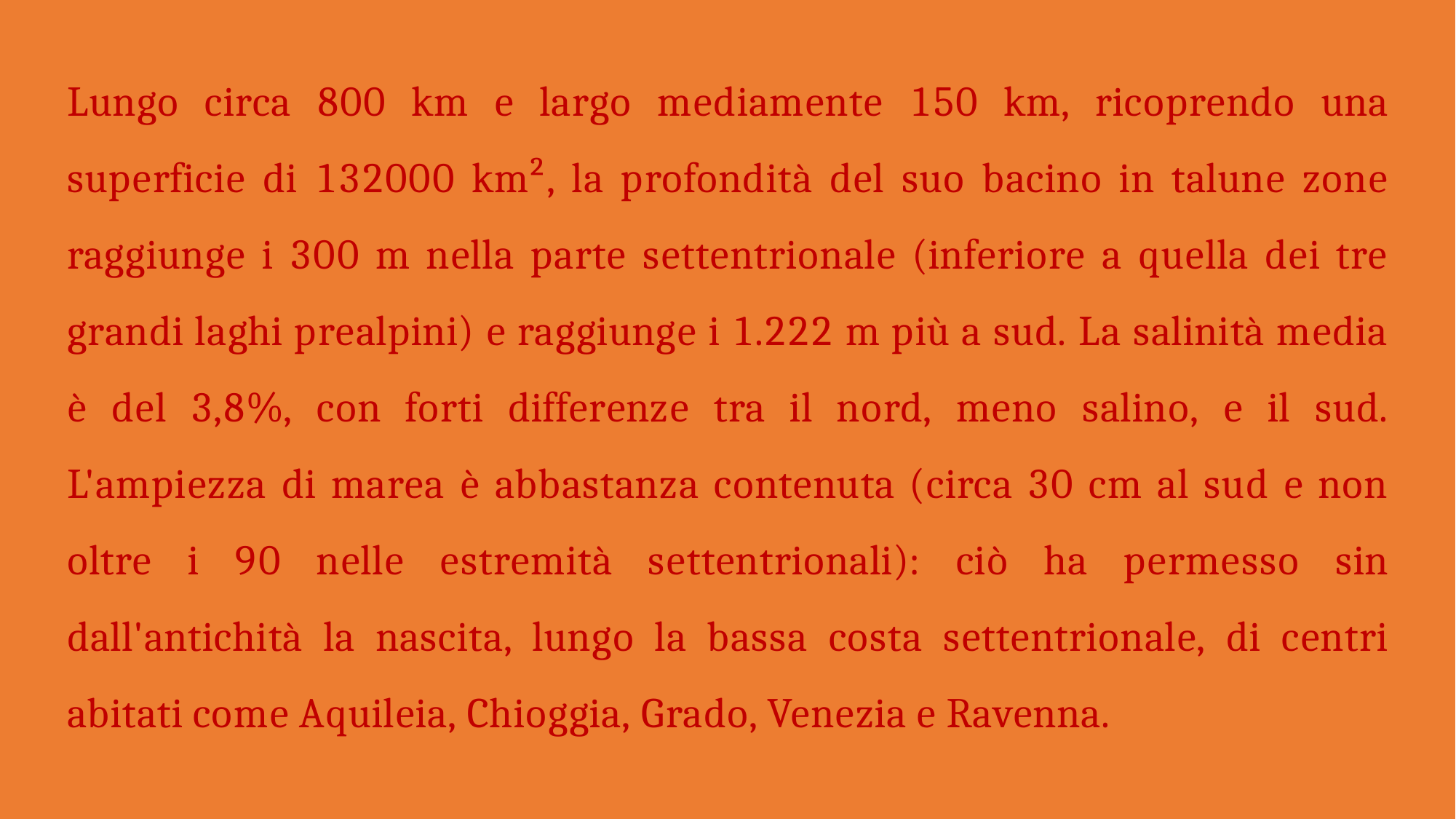

Lungo circa 800 km e largo mediamente 150 km, ricoprendo una superficie di 132000 km², la profondità del suo bacino in talune zone raggiunge i 300 m nella parte settentrionale (inferiore a quella dei tre grandi laghi prealpini) e raggiunge i 1.222 m più a sud. La salinità media è del 3,8%, con forti differenze tra il nord, meno salino, e il sud. L'ampiezza di marea è abbastanza contenuta (circa 30 cm al sud e non oltre i 90 nelle estremità settentrionali): ciò ha permesso sin dall'antichità la nascita, lungo la bassa costa settentrionale, di centri abitati come Aquileia, Chioggia, Grado, Venezia e Ravenna.